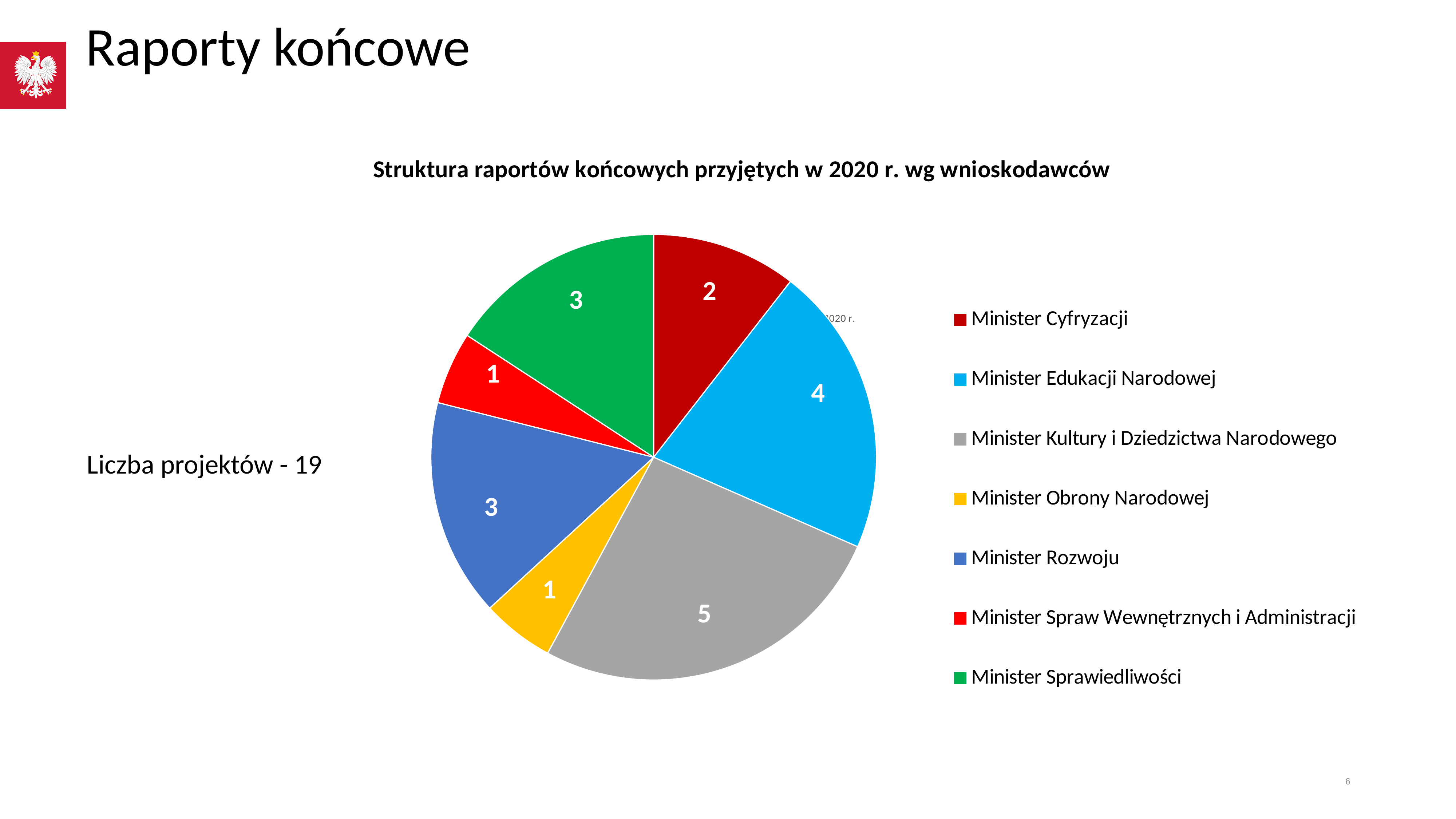

# Raporty końcowe

### Chart: Struktura raportów końcowych przyjętych w 2020 r. wg wnioskodawców

| Category |  |
|---|---|
| Minister Cyfryzacji | 2.0 |
| Minister Edukacji Narodowej | 4.0 |
| Minister Kultury i Dziedzictwa Narodowego | 5.0 |
| Minister Obrony Narodowej | 1.0 |
| Minister Rozwoju | 3.0 |
| Minister Spraw Wewnętrznych i Administracji | 1.0 |
| Minister Sprawiedliwości  | 3.0 |

### Chart: Struktura projektów informatycznych przyjętych w 2020 r.
wg wnioskodawców

| Category |
|---|
Liczba projektów - 19
6